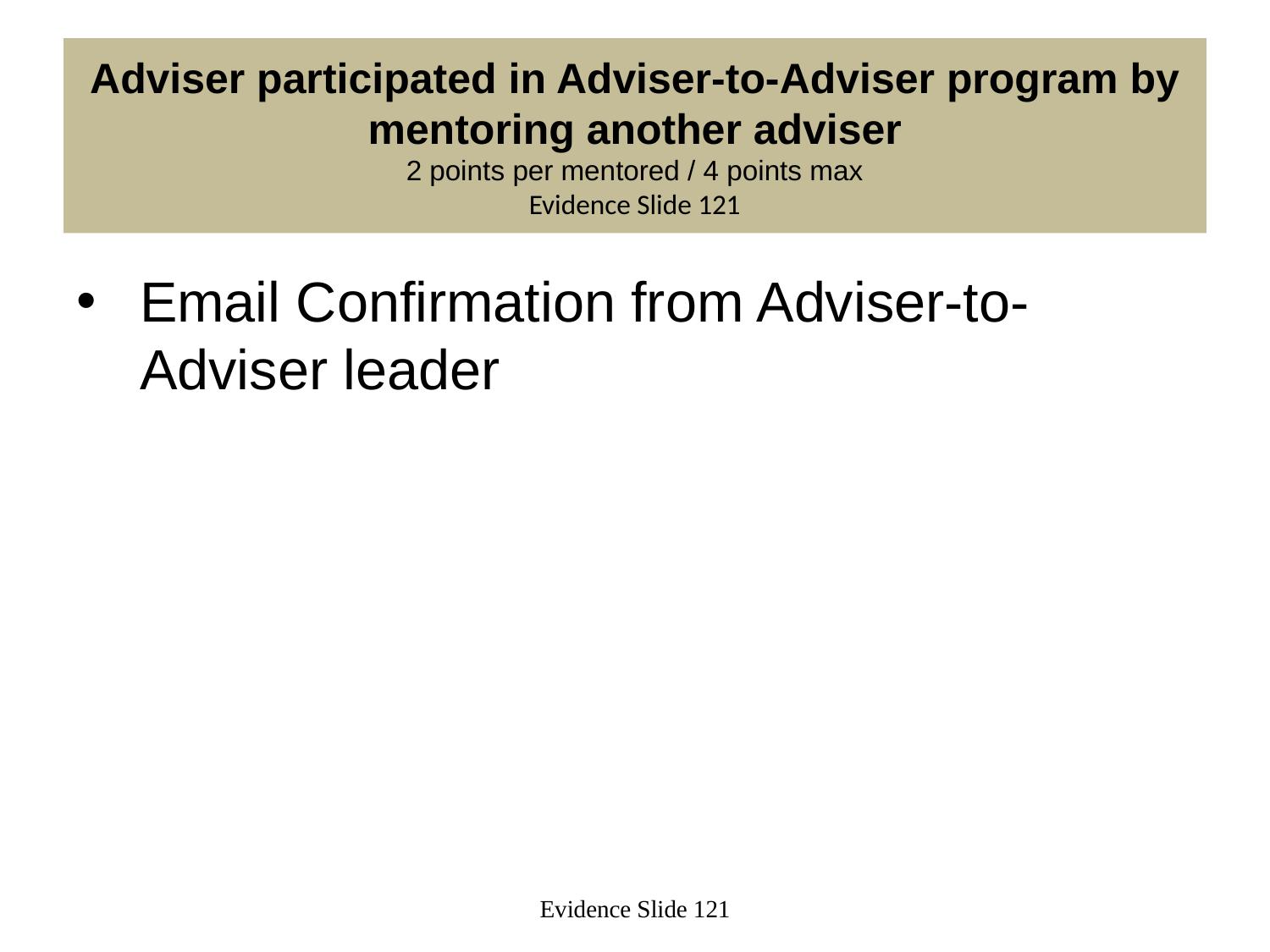

# Adviser participated in Adviser-to-Adviser program by mentoring another adviser 2 points per mentored / 4 points max Evidence Slide 121
Email Confirmation from Adviser-to-Adviser leader

Evidence Slide 121